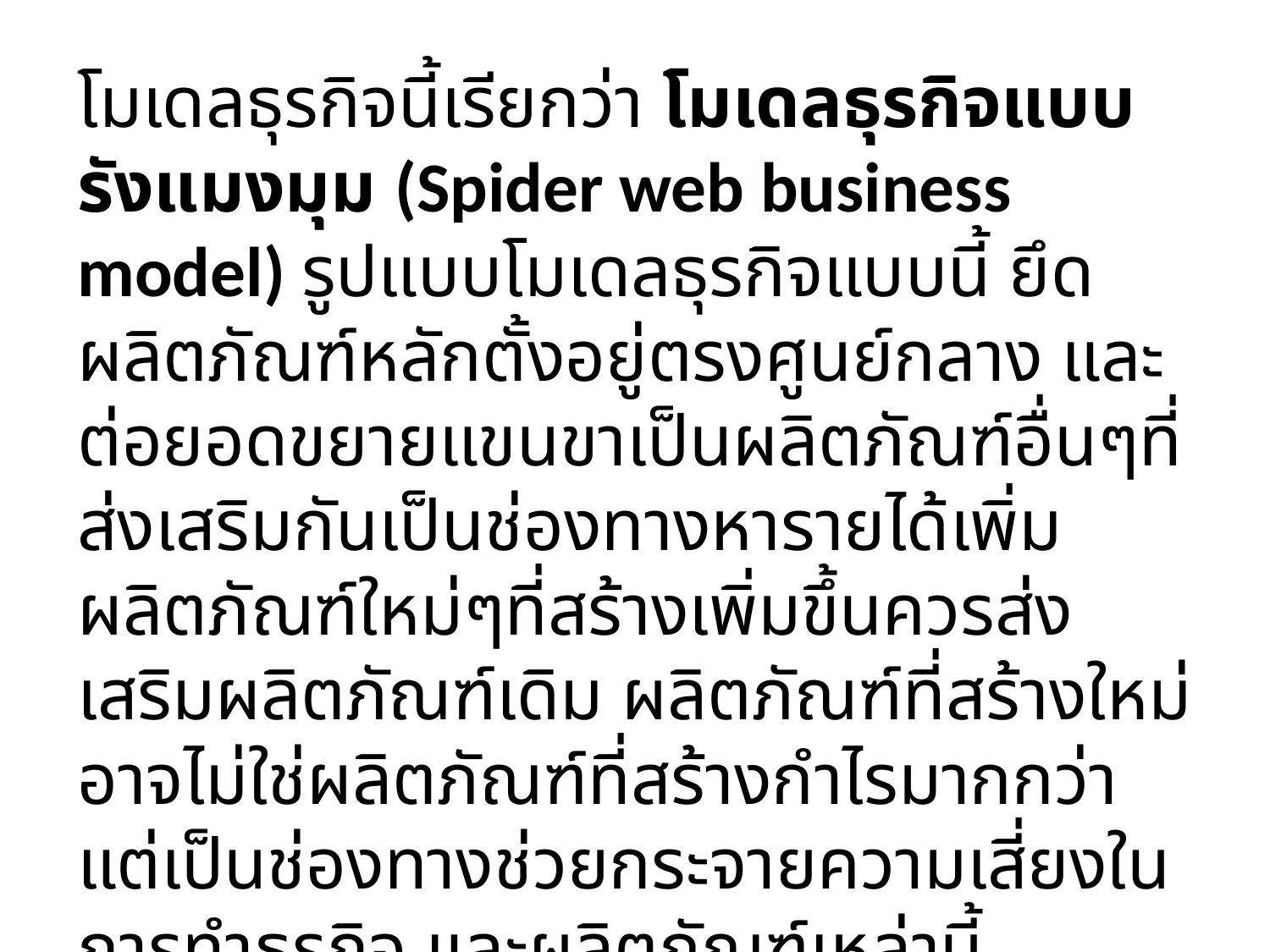

โมเดลธุรกิจนี้เรียกว่า โมเดลธุรกิจแบบรังแมงมุม (Spider web business model) รูปแบบโมเดลธุรกิจแบบนี้ ยึดผลิตภัณฑ์หลักตั้งอยู่ตรงศูนย์กลาง และต่อยอดขยายแขนขาเป็นผลิตภัณฑ์อื่นๆที่ส่งเสริมกันเป็นช่องทางหารายได้เพิ่ม ผลิตภัณฑ์ใหม่ๆที่สร้างเพิ่มขึ้นควรส่งเสริมผลิตภัณฑ์เดิม ผลิตภัณฑ์ที่สร้างใหม่อาจไม่ใช่ผลิตภัณฑ์ที่สร้างกำไรมากกว่า แต่เป็นช่องทางช่วยกระจายความเสี่ยงในการทำธุรกิจ และผลิตภัณฑ์เหล่านี้สามารถช่วยให้ผลิตภัณฑ์หลักสามารถสร้างรายได้ได้มากขึ้นโดยการเพิ่มปริมาณการเข้าชม หรือเพิ่มเรื่องราวให้ธุรกิจ